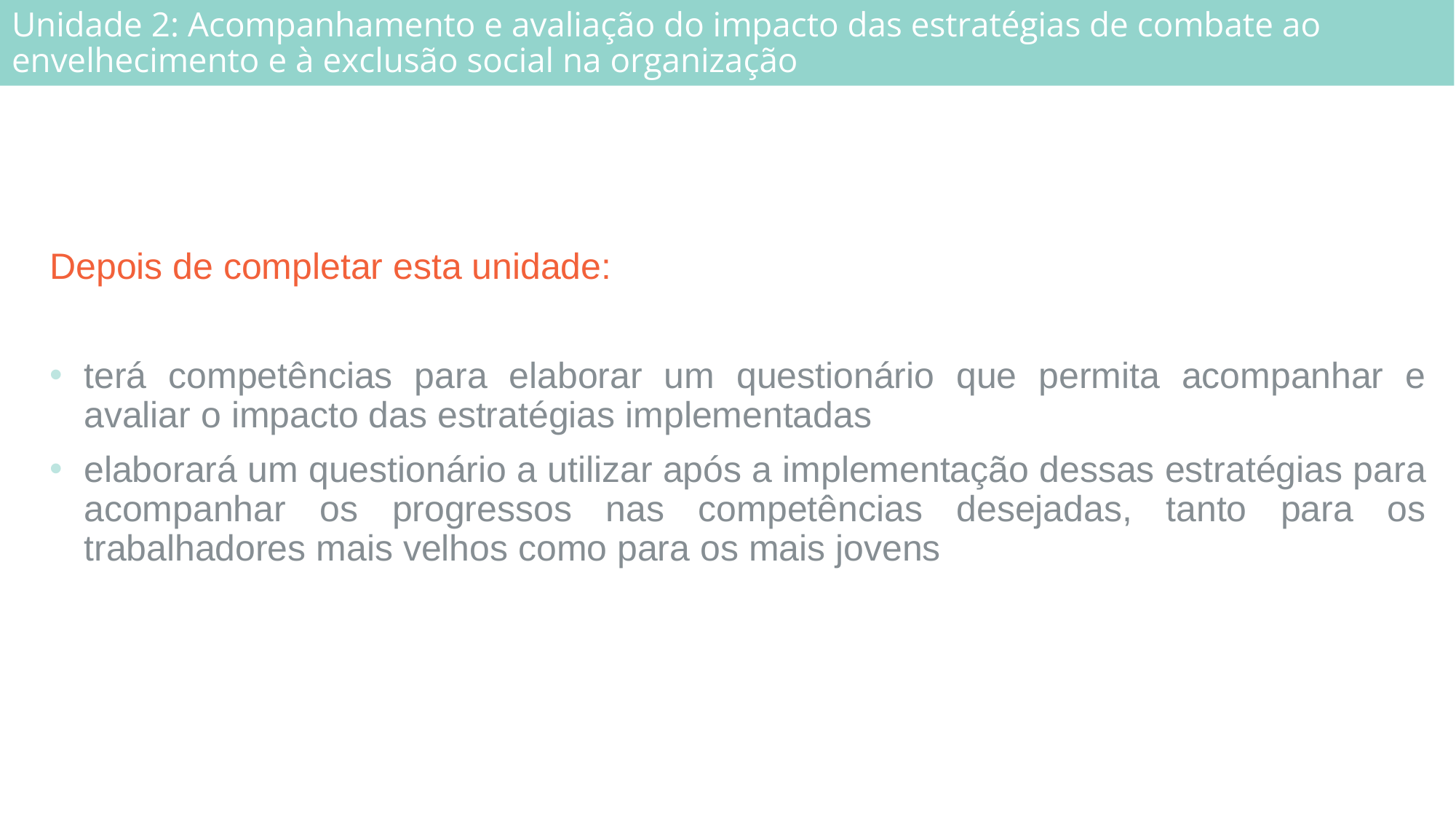

Unidade 2: Acompanhamento e avaliação do impacto das estratégias de combate ao envelhecimento e à exclusão social na organização

Depois de completar esta unidade:

terá competências para elaborar um questionário que permita acompanhar e avaliar o impacto das estratégias implementadas
elaborará um questionário a utilizar após a implementação dessas estratégias para acompanhar os progressos nas competências desejadas, tanto para os trabalhadores mais velhos como para os mais jovens